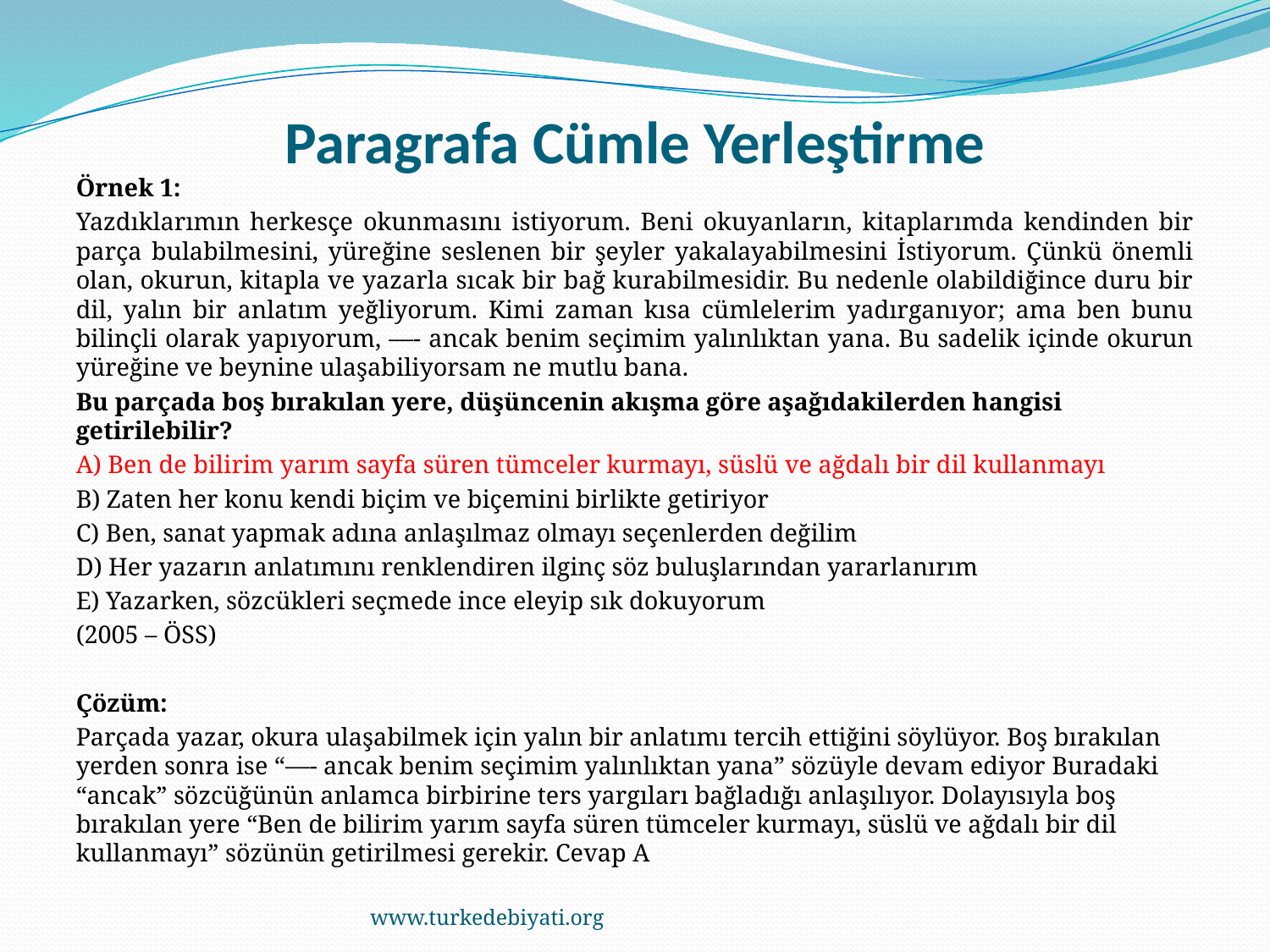

# Paragrafa Cümle Yerleştirme
Örnek 1:
Yazdıklarımın herkesçe okunmasını istiyorum. Beni okuyanların, kitaplarımda kendinden bir parça bulabilmesini, yüreğine seslenen bir şeyler yakalayabilmesini İstiyorum. Çünkü önemli olan, okurun, kitapla ve yazarla sıcak bir bağ kurabilmesidir. Bu nedenle olabildiğince duru bir dil, yalın bir anlatım yeğliyorum. Kimi zaman kısa cümlelerim yadırganıyor; ama ben bunu bilinçli olarak yapıyorum, —- ancak benim seçimim yalınlıktan yana. Bu sadelik içinde okurun yüreğine ve beynine ulaşabiliyorsam ne mutlu bana.
Bu parçada boş bırakılan yere, düşüncenin akışma göre aşağıdakilerden hangisi getirilebilir?
A) Ben de bilirim yarım sayfa süren tümceler kurmayı, süslü ve ağdalı bir dil kullanmayı
B) Zaten her konu kendi biçim ve biçemini birlikte getiriyor
C) Ben, sanat yapmak adına anlaşılmaz olmayı seçenlerden değilim
D) Her yazarın anlatımını renklendiren ilginç söz buluşlarından yararlanırım
E) Yazarken, sözcükleri seçmede ince eleyip sık dokuyorum
(2005 – ÖSS)

Çözüm:
Parçada yazar, okura ulaşabilmek için yalın bir anlatımı tercih ettiğini söylüyor. Boş bırakılan yerden sonra ise “—- ancak benim seçimim yalınlıktan yana” sözüyle devam ediyor Buradaki “ancak” sözcüğünün anlamca birbirine ters yargıları bağladığı anlaşılıyor. Dolayısıyla boş bırakılan yere “Ben de bilirim yarım sayfa süren tümceler kurmayı, süslü ve ağdalı bir dil kullanmayı” sözünün getirilmesi gerekir. Cevap A
www.turkedebiyati.org